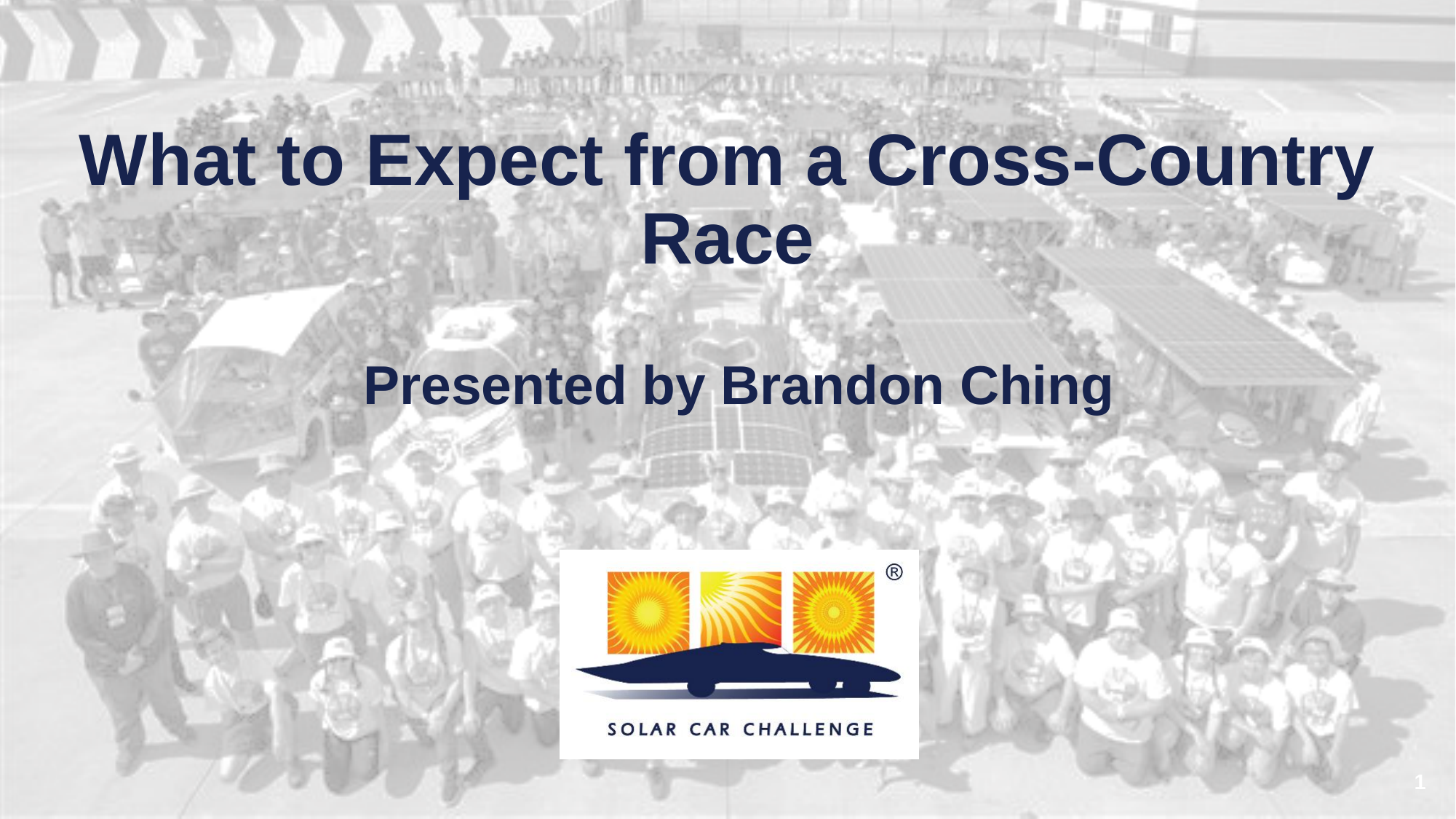

# What to Expect from a Cross-Country Race
Presented by Brandon Ching
1